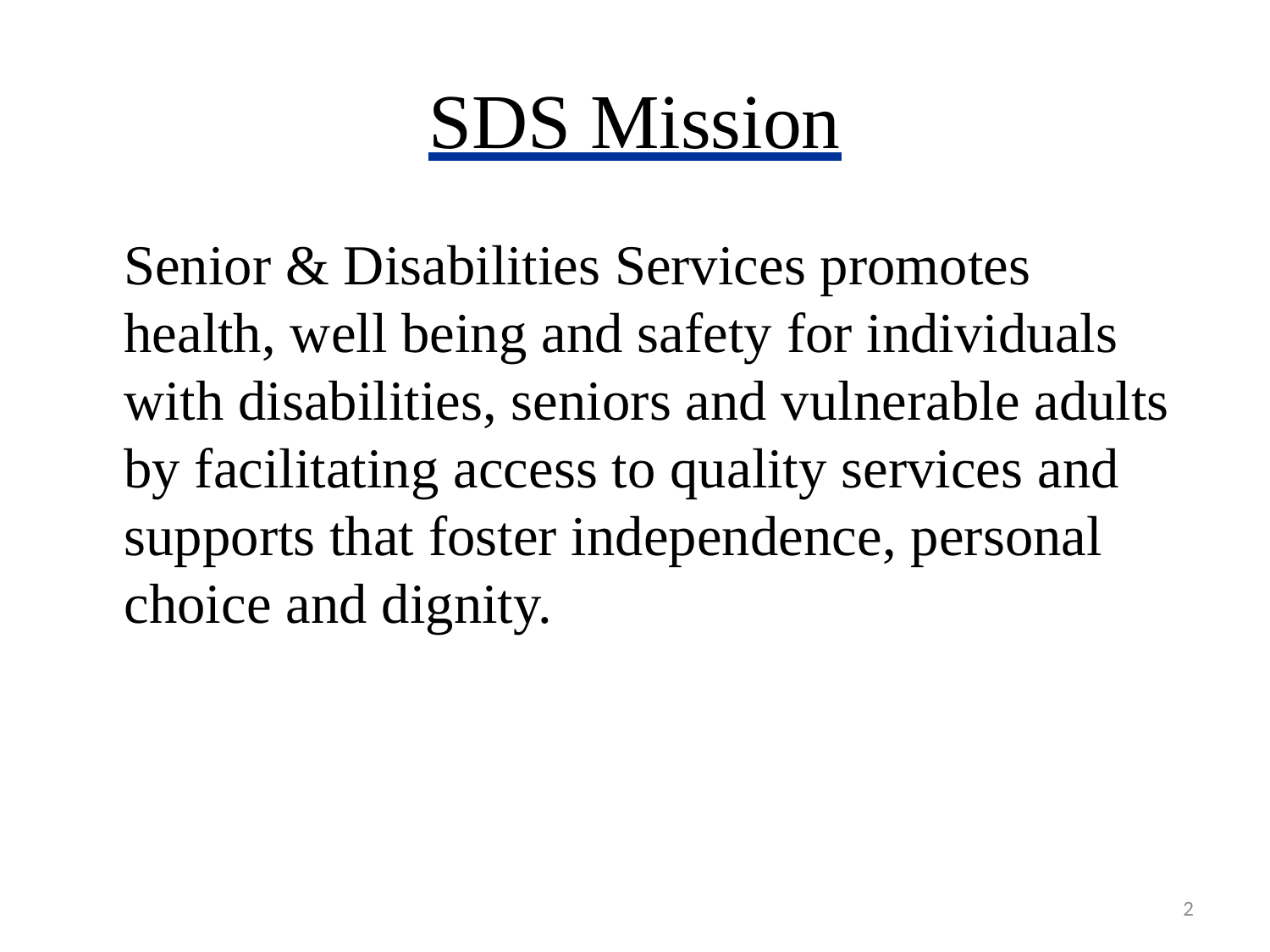

# SDS Mission
	Senior & Disabilities Services promotes health, well being and safety for individuals with disabilities, seniors and vulnerable adults by facilitating access to quality services and supports that foster independence, personal choice and dignity.
2